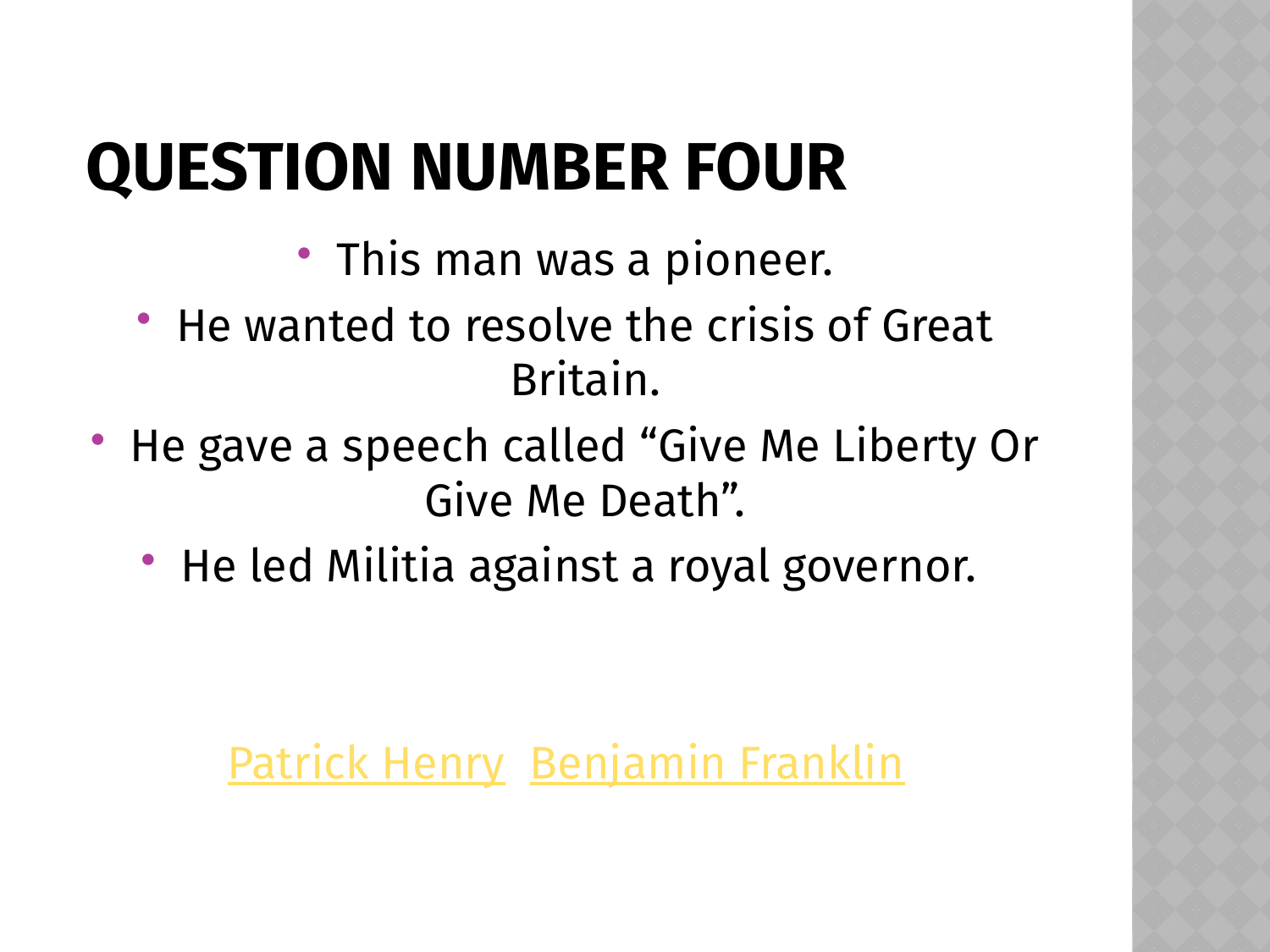

# Question number four
This man was a pioneer.
He wanted to resolve the crisis of Great Britain.
He gave a speech called “Give Me Liberty Or Give Me Death”.
He led Militia against a royal governor.

Patrick Henry  Benjamin Franklin